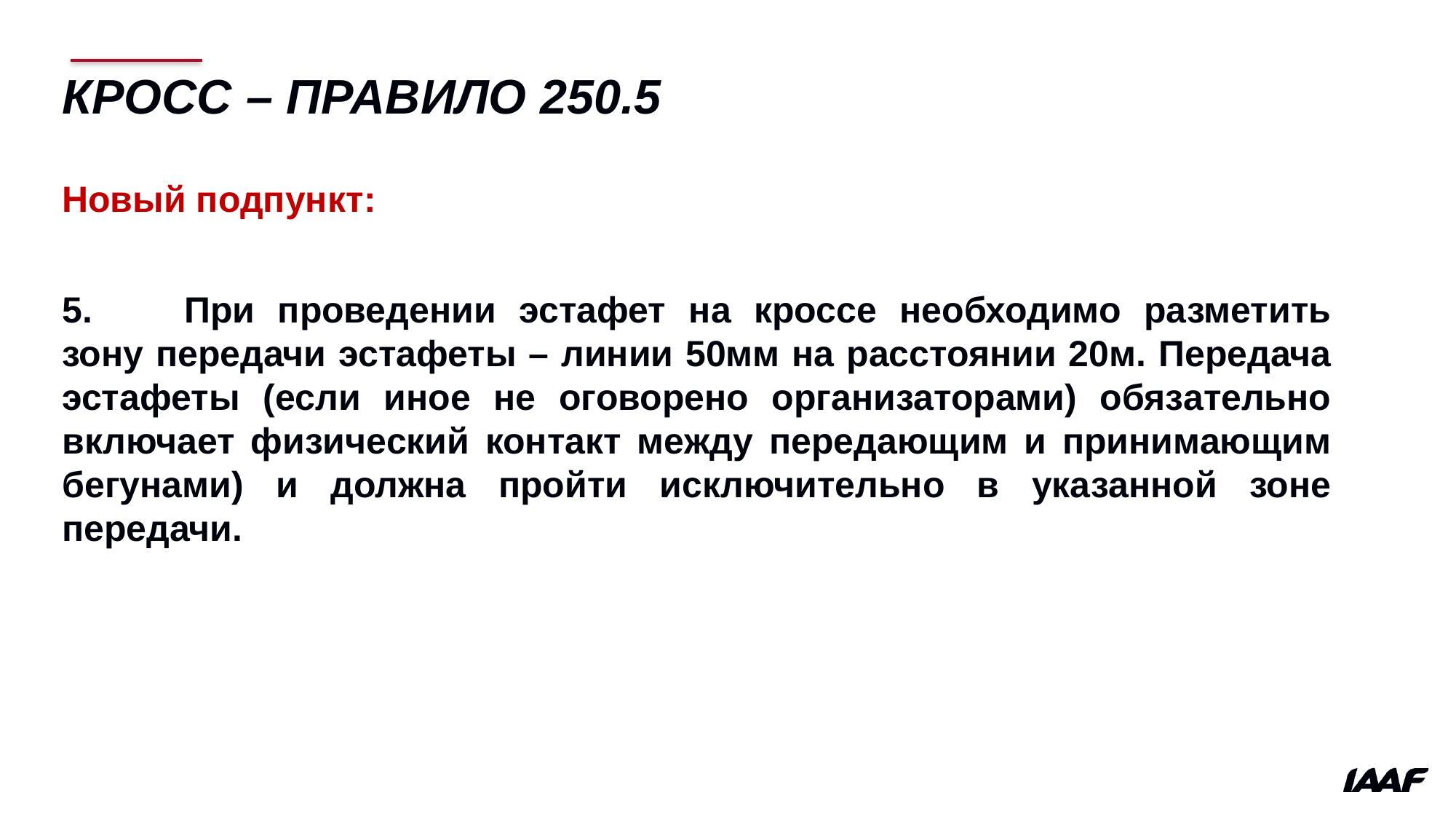

# Кросс – правило 250.5
Новый подпункт:

5. 	При проведении эстафет на кроссе необходимо разметить зону передачи эстафеты – линии 50мм на расстоянии 20м. Передача эстафеты (если иное не оговорено организаторами) обязательно включает физический контакт между передающим и принимающим бегунами) и должна пройти исключительно в указанной зоне передачи.